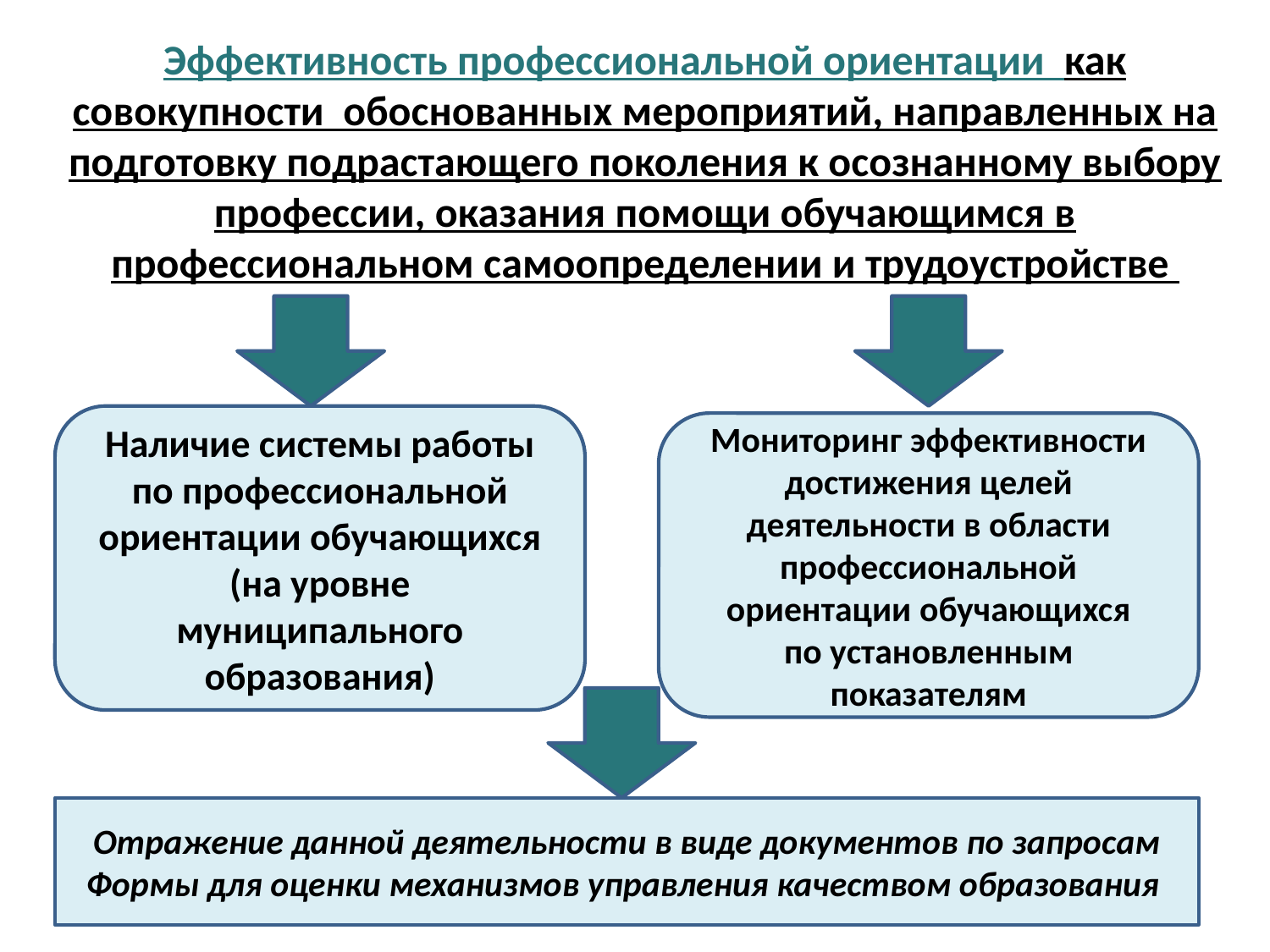

Эффективность профессиональной ориентации  как совокупности  обоснованных мероприятий, направленных на подготовку подрастающего поколения к осознанному выбору профессии, оказания помощи обучающимся в профессиональном самоопределении и трудоустройстве

Наличие системы работы по профессиональной ориентации обучающихся (на уровне муниципального образования)
Мониторинг эффективности достижения целей деятельности в области профессиональной ориентации обучающихся
по установленным показателям

Отражение данной деятельности в виде документов по запросам Формы для оценки механизмов управления качеством образования